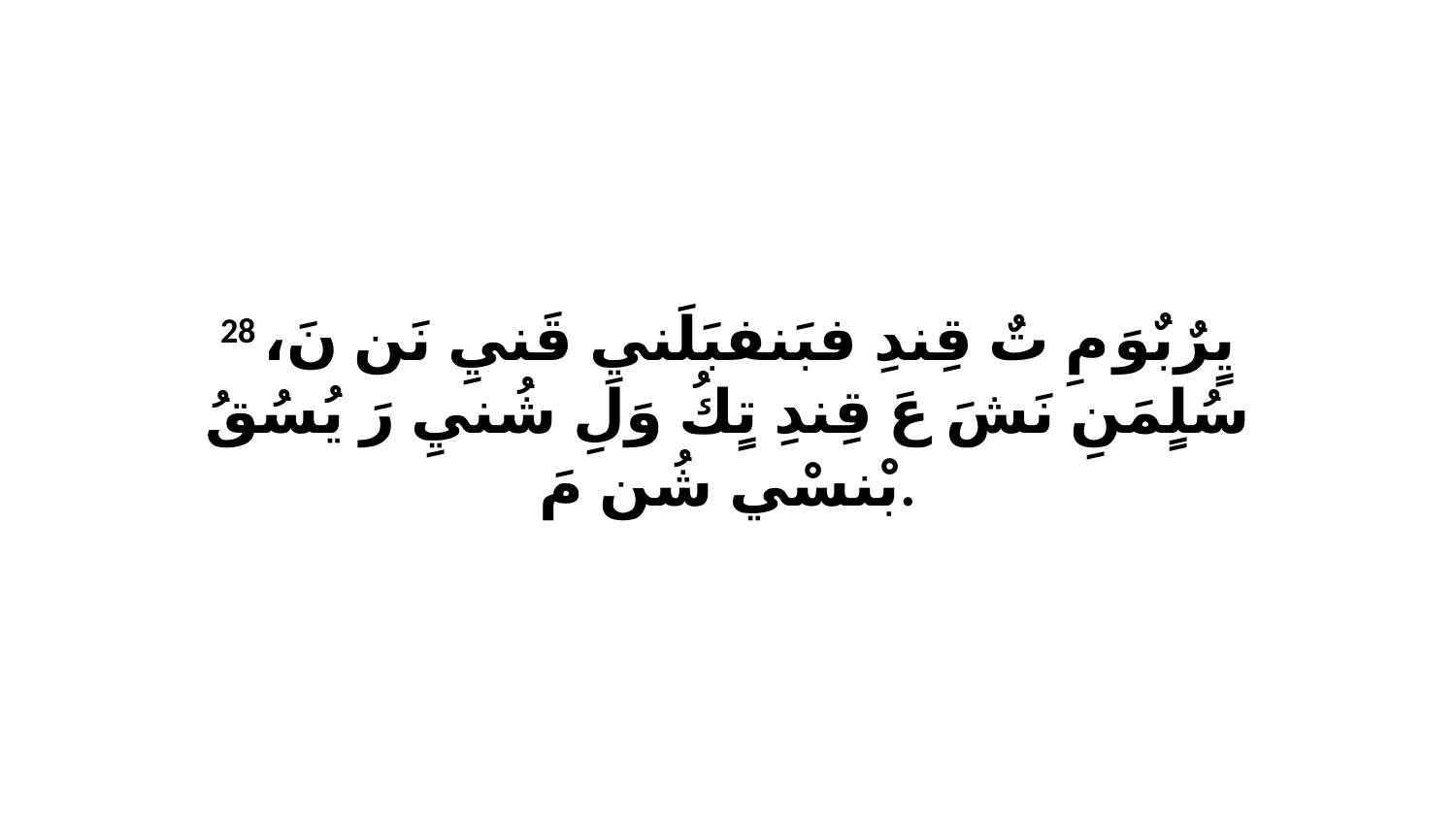

28 يٍرٌبٌوَ مِ تٌ قِندِ فبَنفبَلَنيِ قَنيِ نَن نَ، سُلٍمَنِ نَشَ عَ قِندِ تٍكُ وَلِ شُنيِ رَ يُسُقُ بْنسْي شُن مَ.